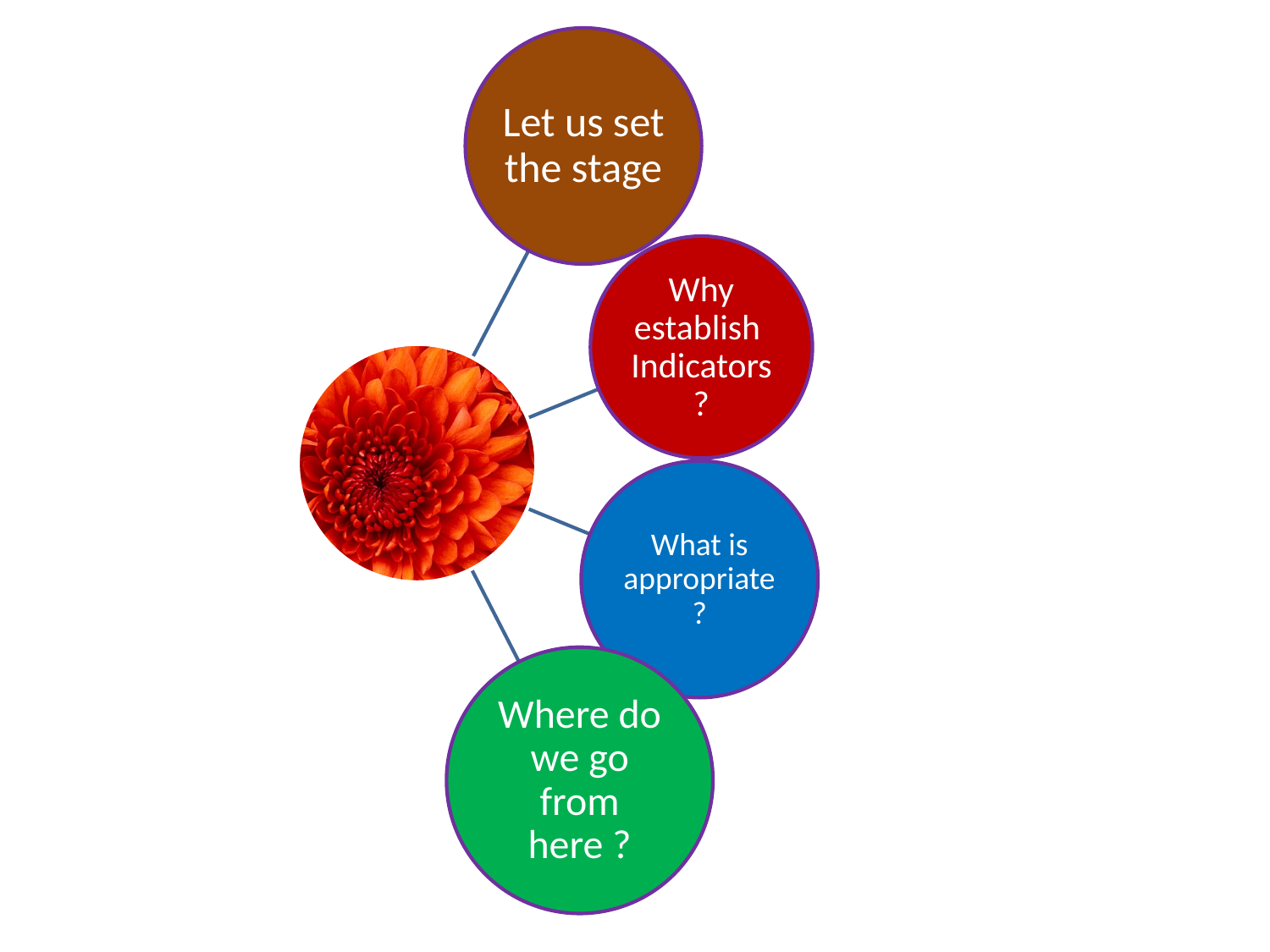

Let us set the stage
Why establish  Indicators?
What is appropriate ?
Where do we go from here ?